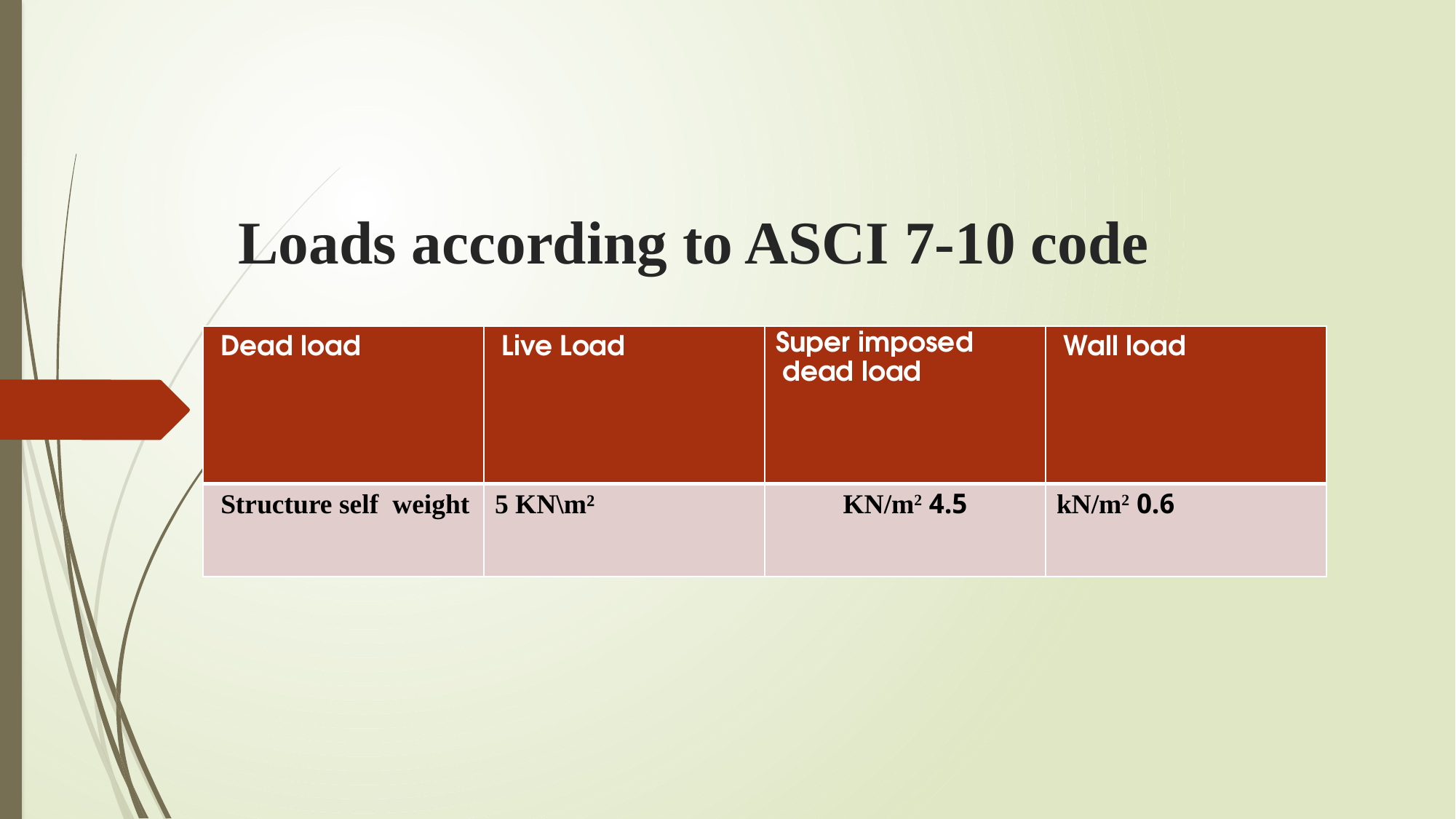

# Loads according to ASCI 7-10 code
| Dead load | Live Load | Super imposed dead load | Wall load |
| --- | --- | --- | --- |
| Structure self weight | 5 KN\m² | 4.5 KN/m2 | 0.6 kN/m2 |